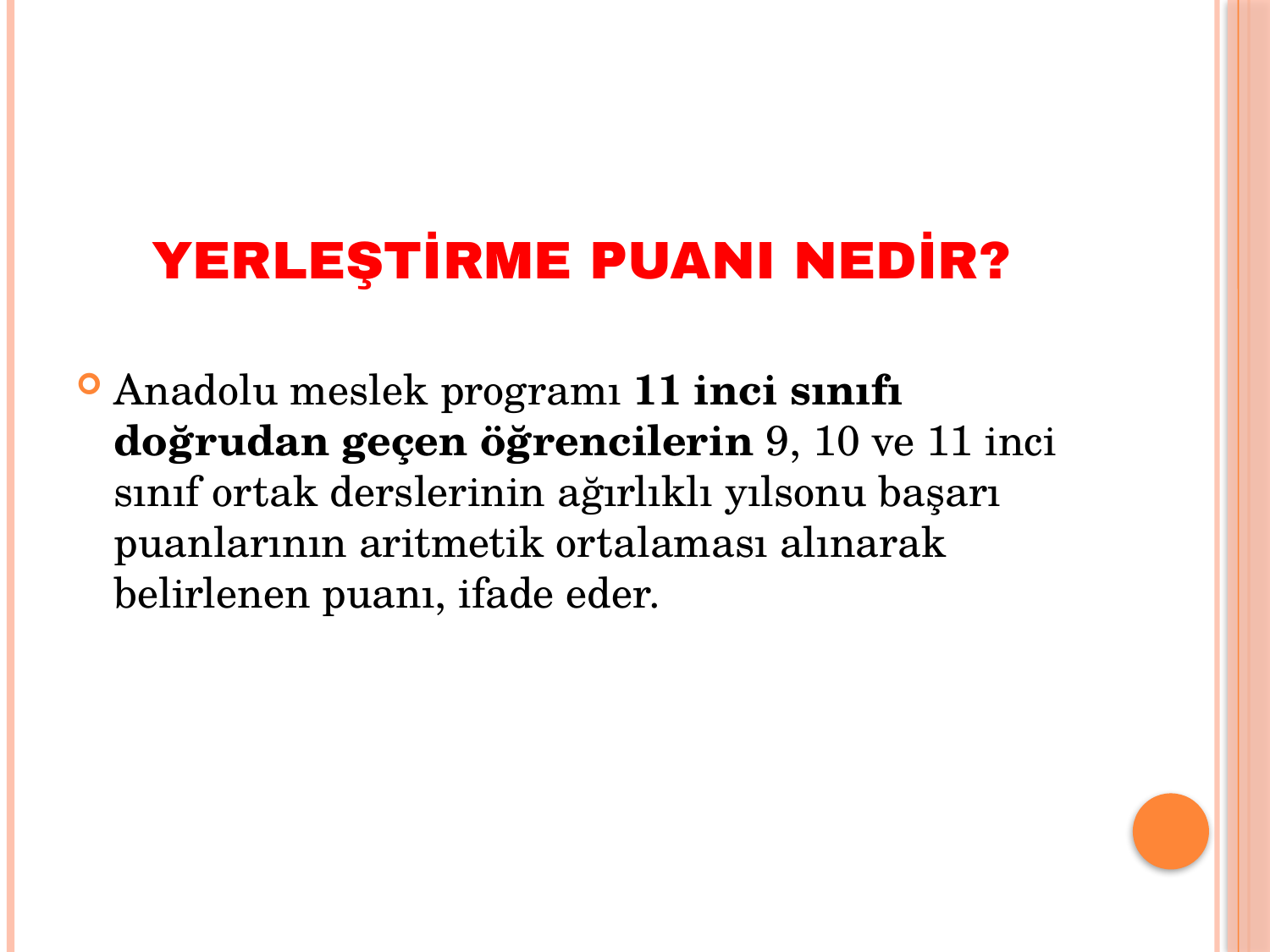

# YERLEŞTİRME PUANI NEDİR?
Anadolu meslek programı 11 inci sınıfı doğrudan geçen öğrencilerin 9, 10 ve 11 inci sınıf ortak derslerinin ağırlıklı yılsonu başarı puanlarının aritmetik ortalaması alınarak belirlenen puanı, ifade eder.